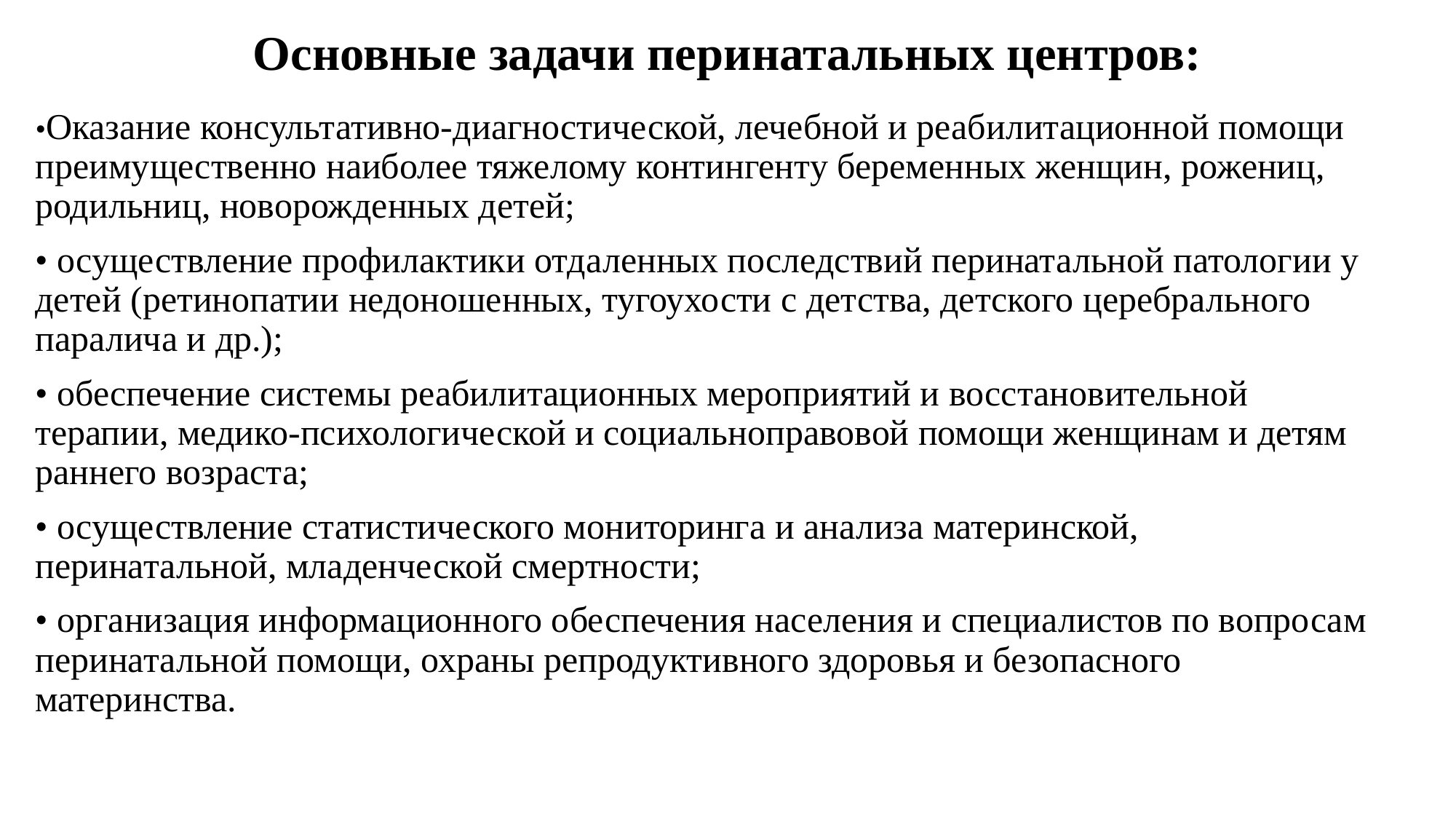

# Основные задачи перинатальных центров:
•Оказание консультативно-диагностической, лечебной и реабилитационной помощи преимущественно наиболее тяжелому контингенту беременных женщин, рожениц, родильниц, новорожденных детей;
• осуществление профилактики отдаленных последствий перинатальной патологии у детей (ретинопатии недоношенных, тугоухости с детства, детского церебрального паралича и др.);
• обеспечение системы реабилитационных мероприятий и восстановительной терапии, медико-психологической и социальноправовой помощи женщинам и детям раннего возраста;
• осуществление статистического мониторинга и анализа материнской, перинатальной, младенческой смертности;
• организация информационного обеспечения населения и специалистов по вопросам перинатальной помощи, охраны репродуктивного здоровья и безопасного материнства.